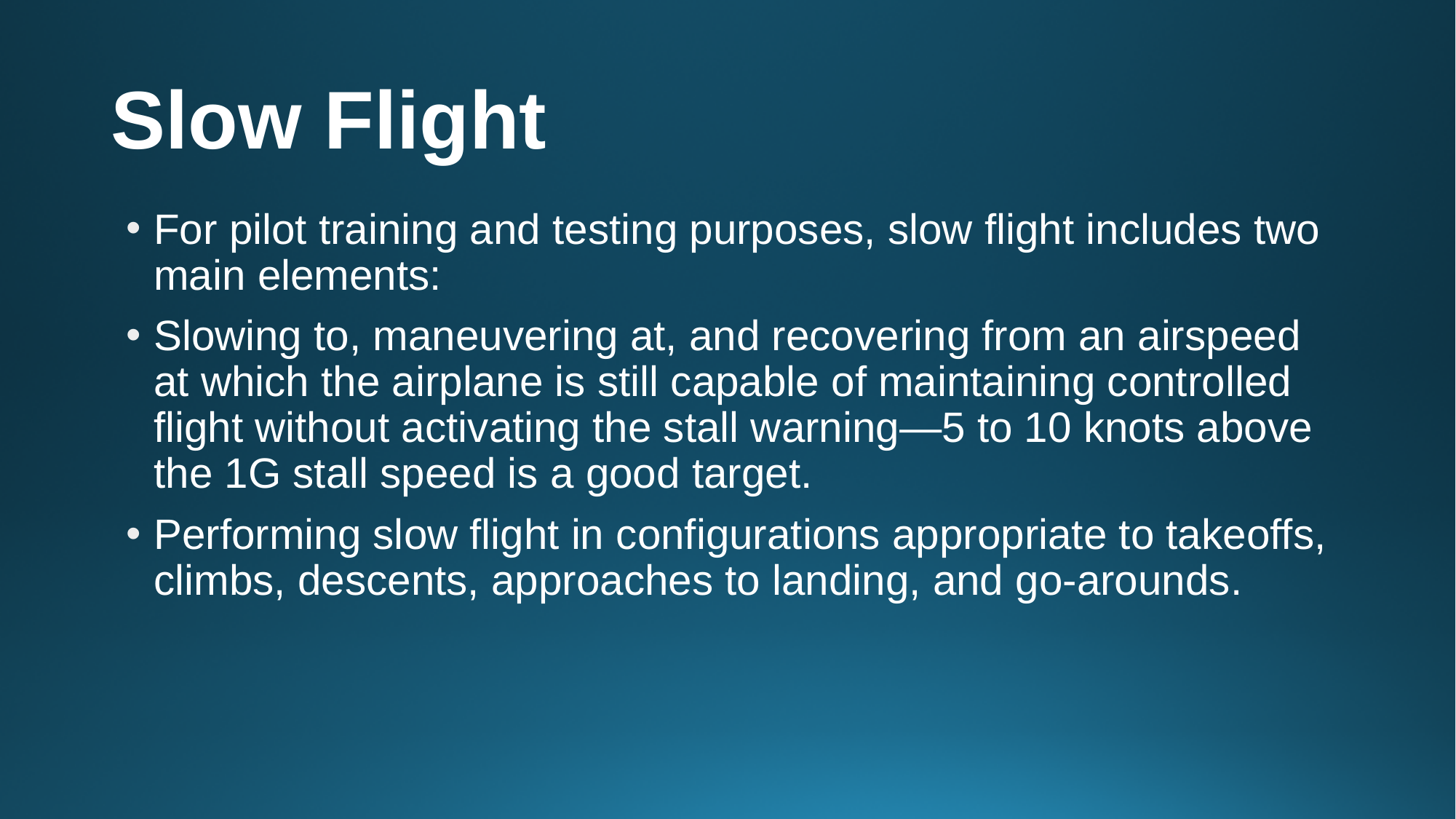

# Slow Flight
For pilot training and testing purposes, slow flight includes two main elements:
Slowing to, maneuvering at, and recovering from an airspeed at which the airplane is still capable of maintaining controlled flight without activating the stall warning—5 to 10 knots above the 1G stall speed is a good target.
Performing slow flight in configurations appropriate to takeoffs, climbs, descents, approaches to landing, and go-arounds.